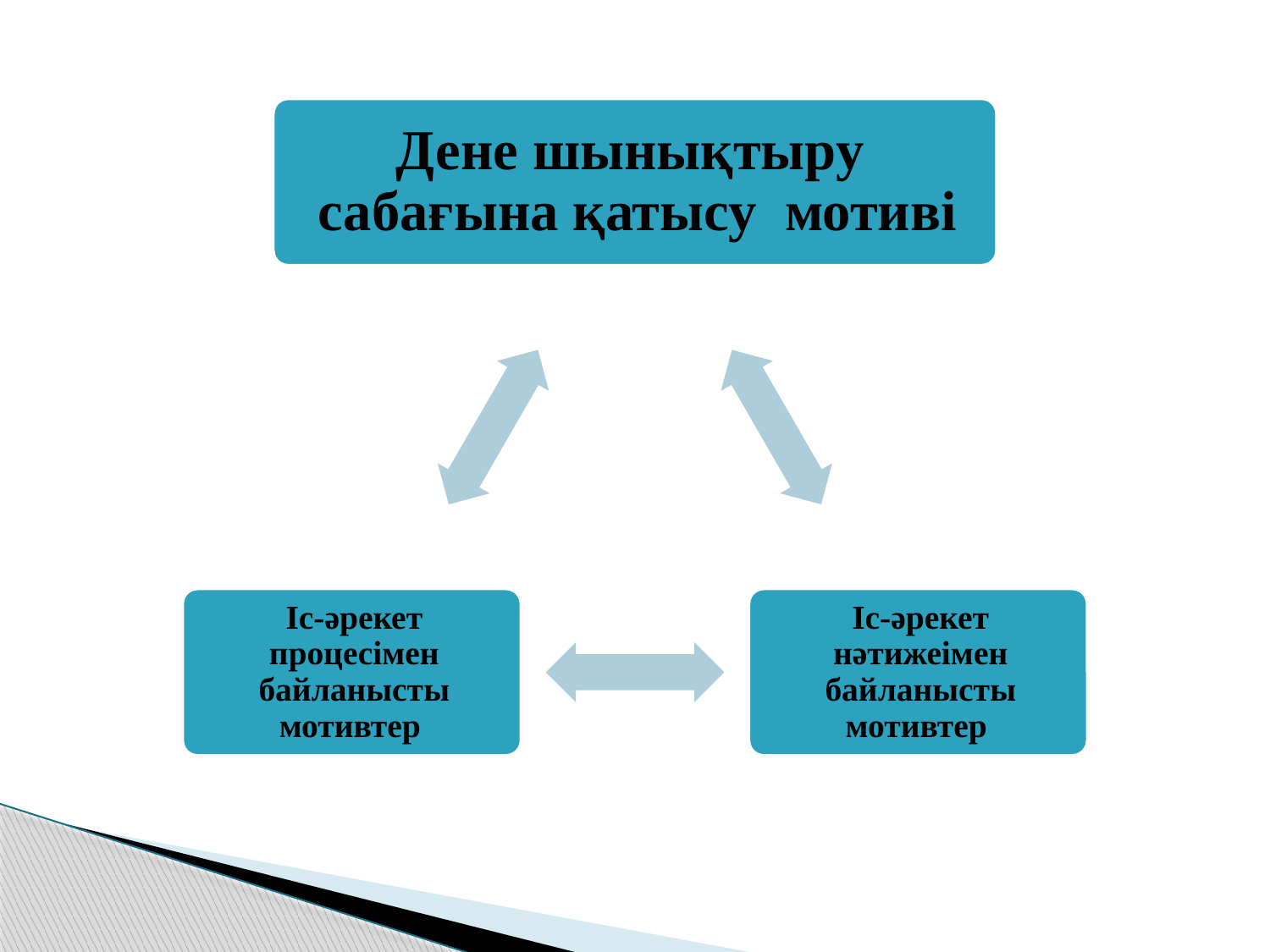

Дене шынықтыру  сабағына қатысу  мотиві

Іс-әрекет нәтижеімен байланысты мотивтер

Іс-әрекет процесімен байланысты мотивтер